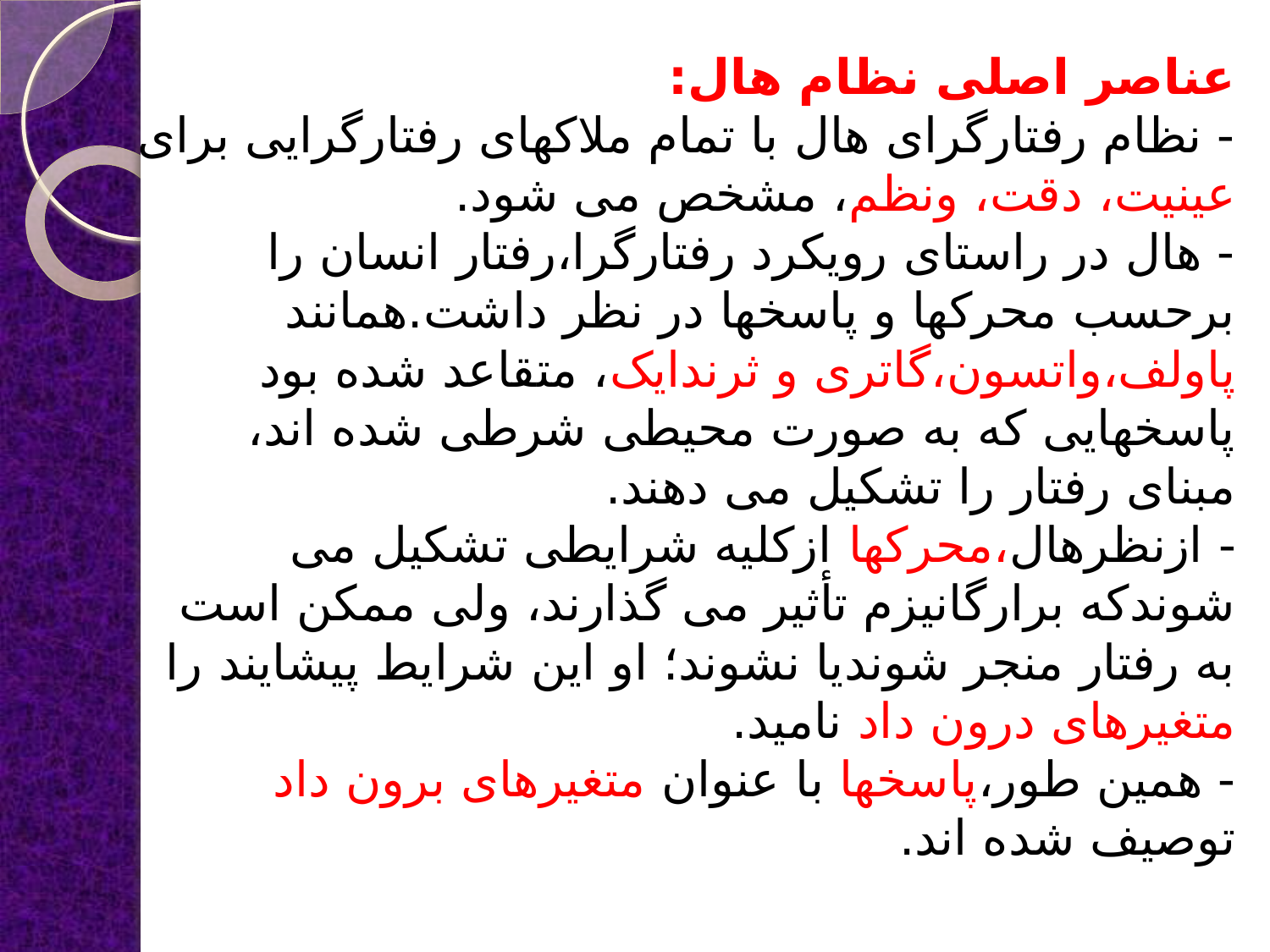

# عناصر اصلی نظام هال: - نظام رفتارگرای هال با تمام ملاکهای رفتارگرایی برای عینیت، دقت، ونظم، مشخص می شود. - هال در راستای رویکرد رفتارگرا،رفتار انسان را برحسب محرکها و پاسخها در نظر داشت.همانند پاولف،واتسون،گاتری و ثرندایک، متقاعد شده بود پاسخهایی که به صورت محیطی شرطی شده اند، مبنای رفتار را تشکیل می دهند. - ازنظرهال،محرکها ازکلیه شرایطی تشکیل می شوندکه برارگانیزم تأثیر می گذارند، ولی ممکن است به رفتار منجر شوندیا نشوند؛ او این شرایط پیشایند را متغیرهای درون داد نامید. - همین طور،پاسخها با عنوان متغیرهای برون داد توصیف شده اند.